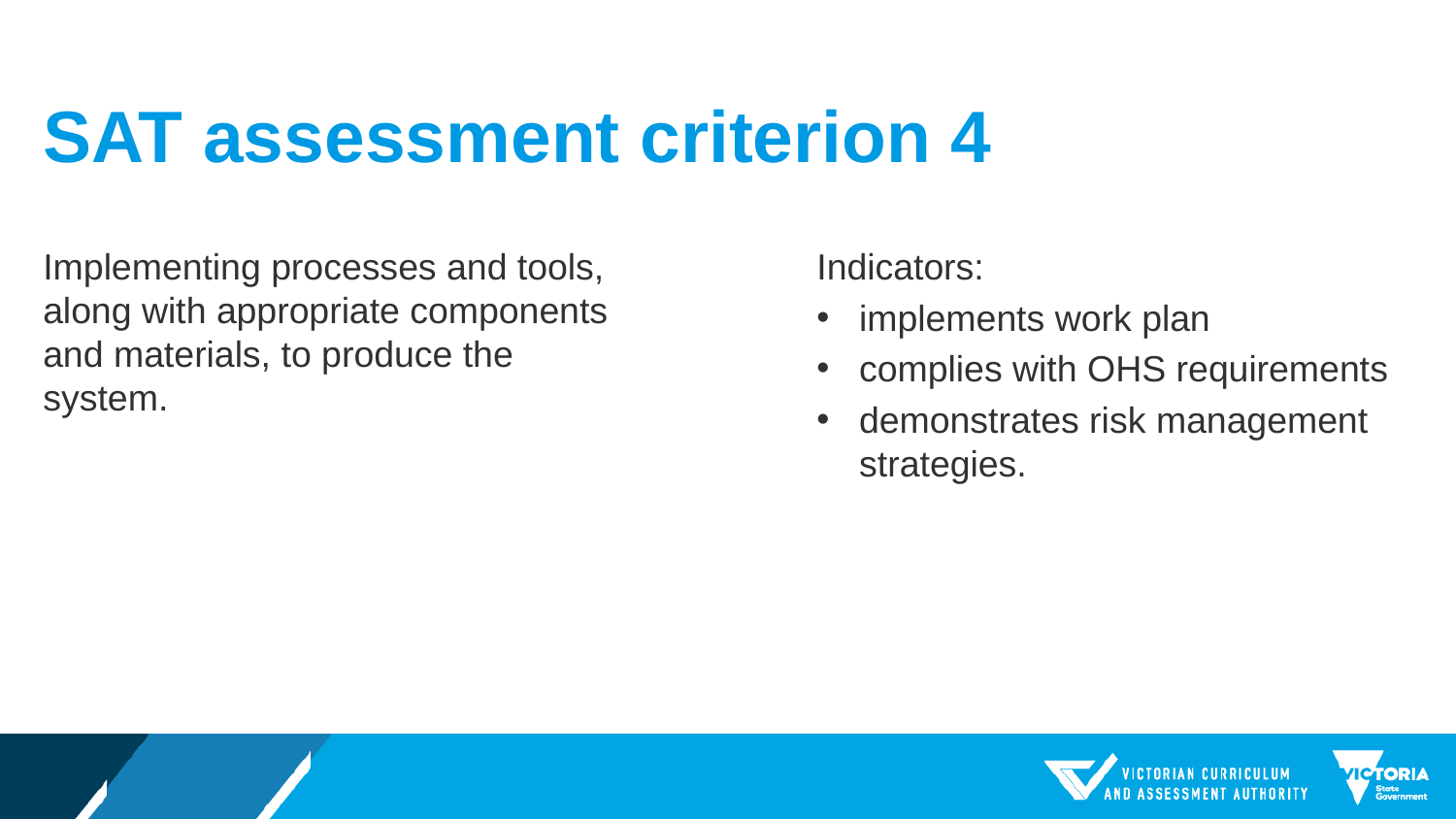

# SAT assessment criterion 4
Implementing processes and tools, along with appropriate components and materials, to produce the system.
Indicators:
implements work plan
complies with OHS requirements
demonstrates risk management strategies.